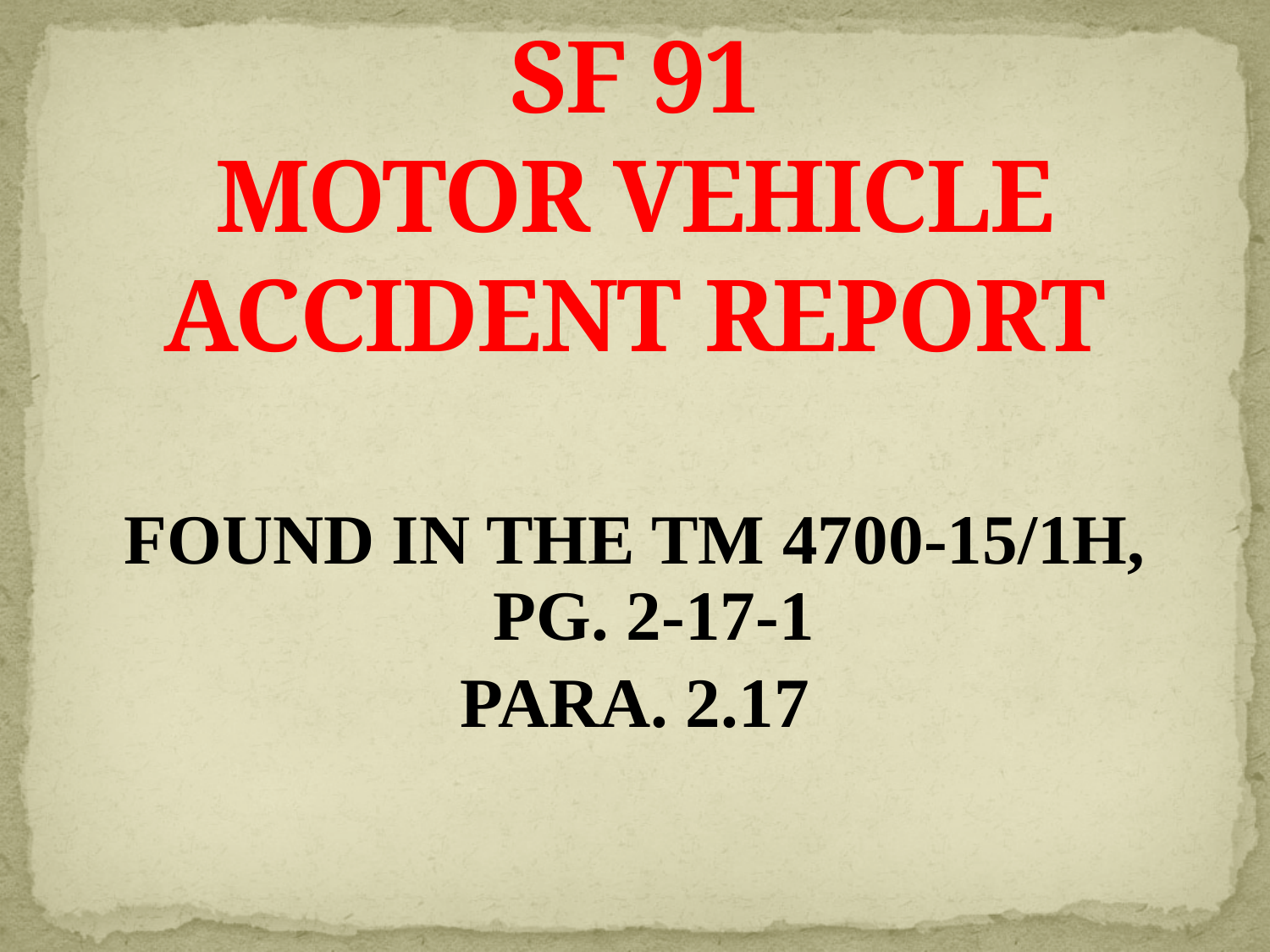

# SF 91 MOTOR VEHICLE ACCIDENT REPORT
FOUND IN THE TM 4700-15/1H, PG. 2-17-1
PARA. 2.17